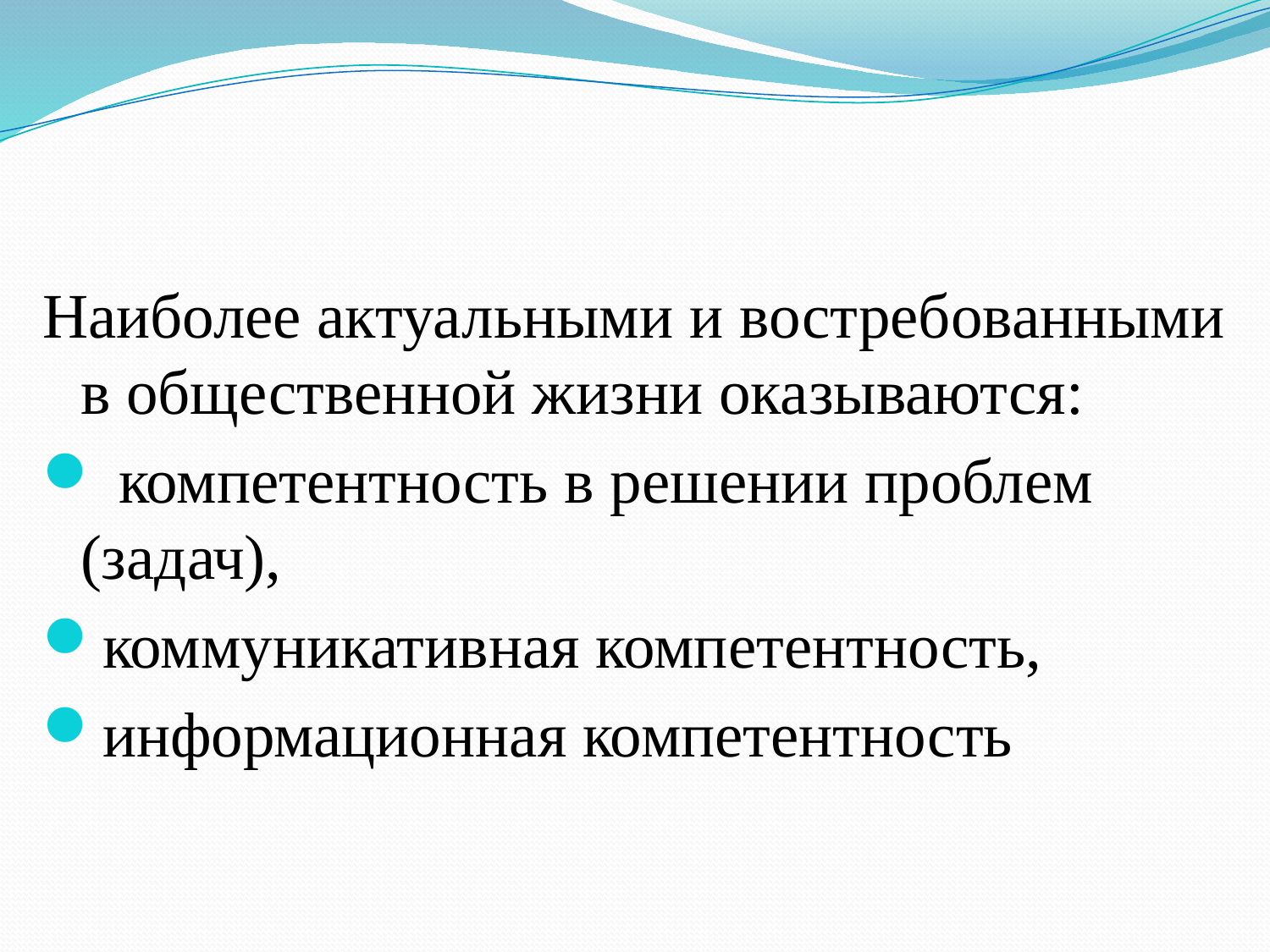

#
Наиболее актуальными и востребованными в общественной жизни оказываются:
 компетентность в решении проблем (задач),
коммуникативная компетентность,
информационная компетентность